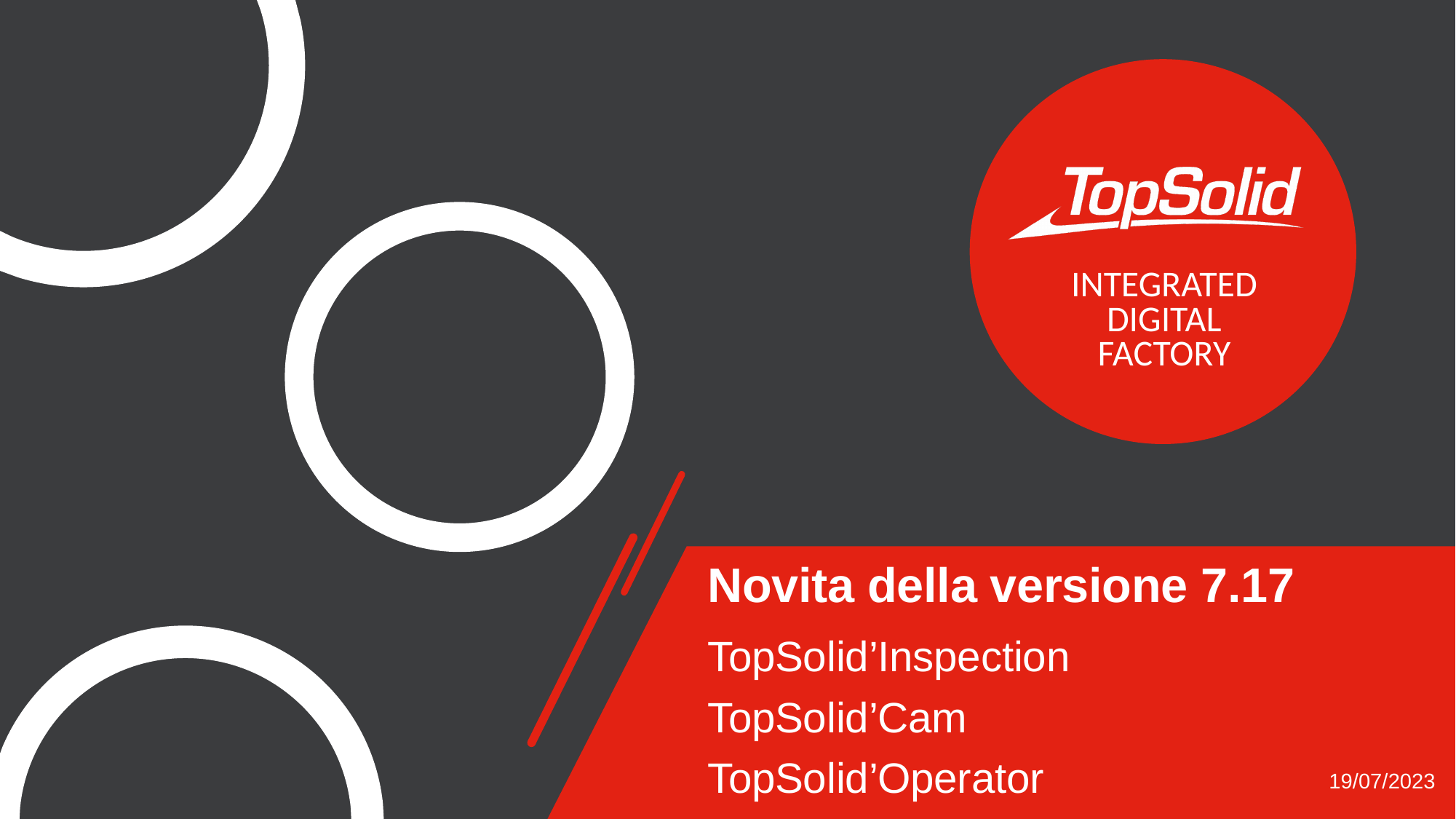

# Novita della versione 7.17
TopSolid’Inspection
TopSolid’Cam
TopSolid’Operator
19/07/2023